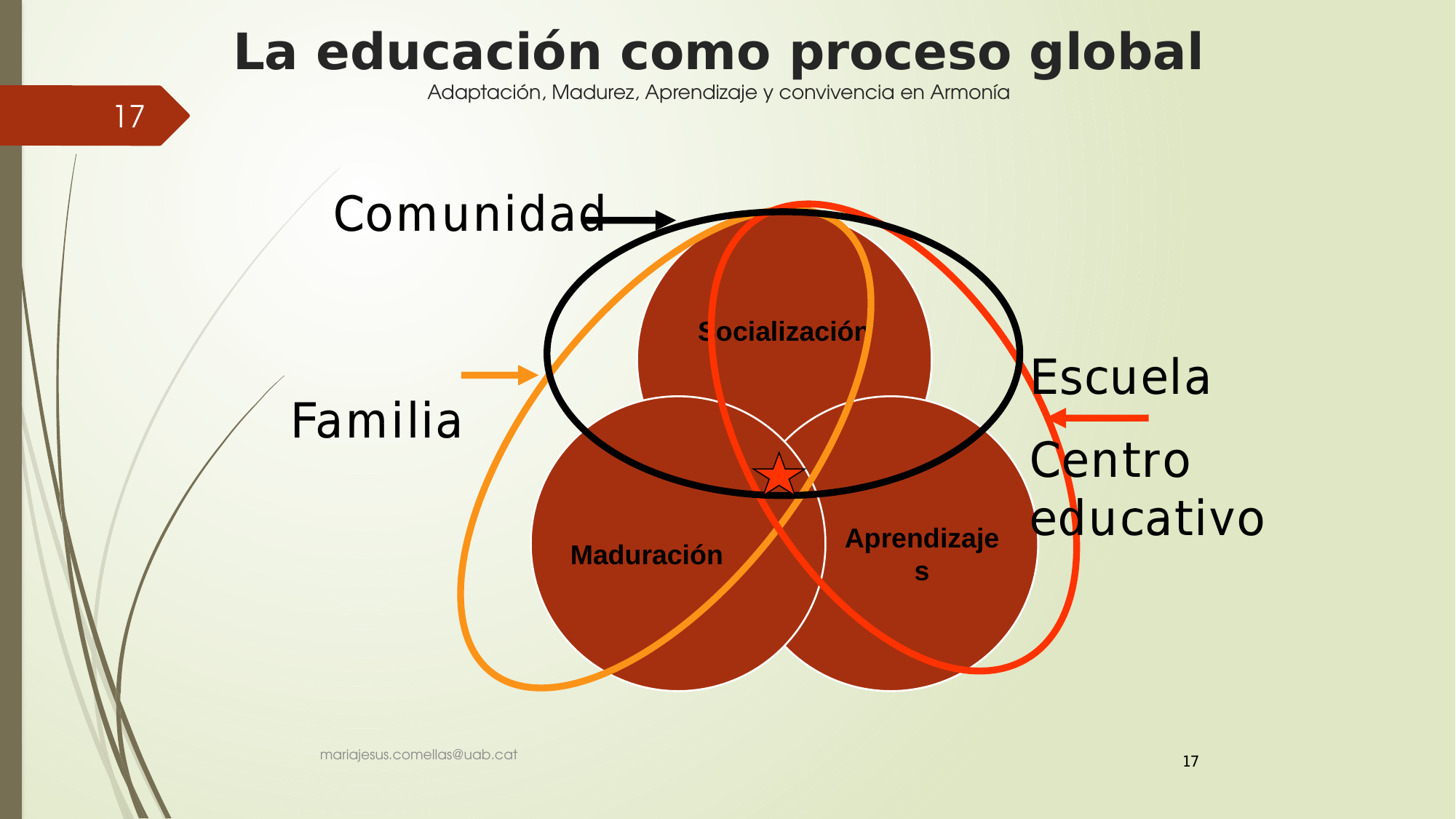

La educación como proceso global
Adaptación, Madurez, Aprendizaje y convivencia en Armonía
17

Comunidad

Socialización
Maduración
Escuela
Centro educativo

Familia

mariajesus.comellas@uab.cat
17